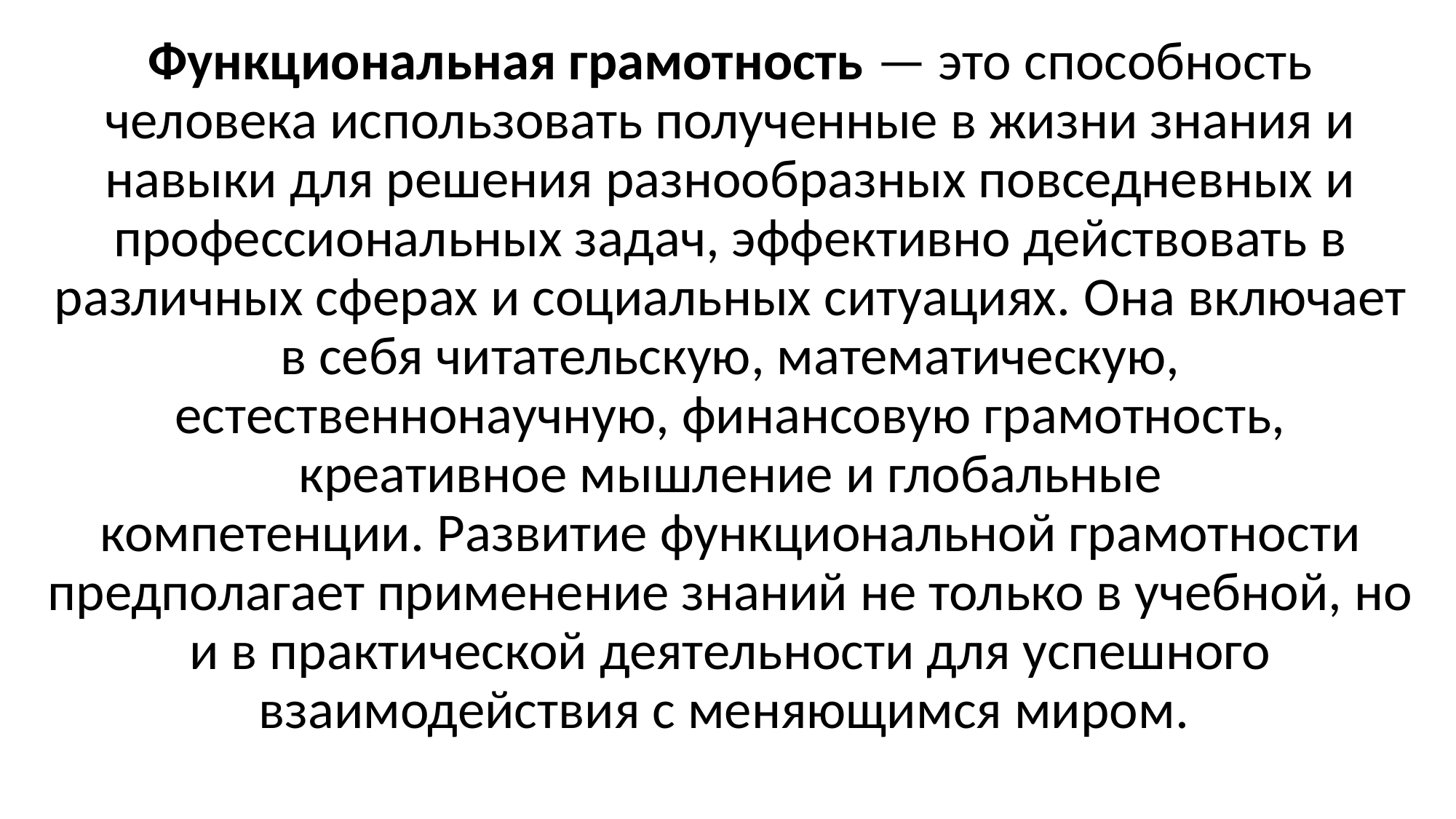

Функциональная грамотность — это способность человека использовать полученные в жизни знания и навыки для решения разнообразных повседневных и профессиональных задач, эффективно действовать в различных сферах и социальных ситуациях. Она включает в себя читательскую, математическую, естественнонаучную, финансовую грамотность, креативное мышление и глобальные компетенции. Развитие функциональной грамотности предполагает применение знаний не только в учебной, но и в практической деятельности для успешного взаимодействия с меняющимся миром.